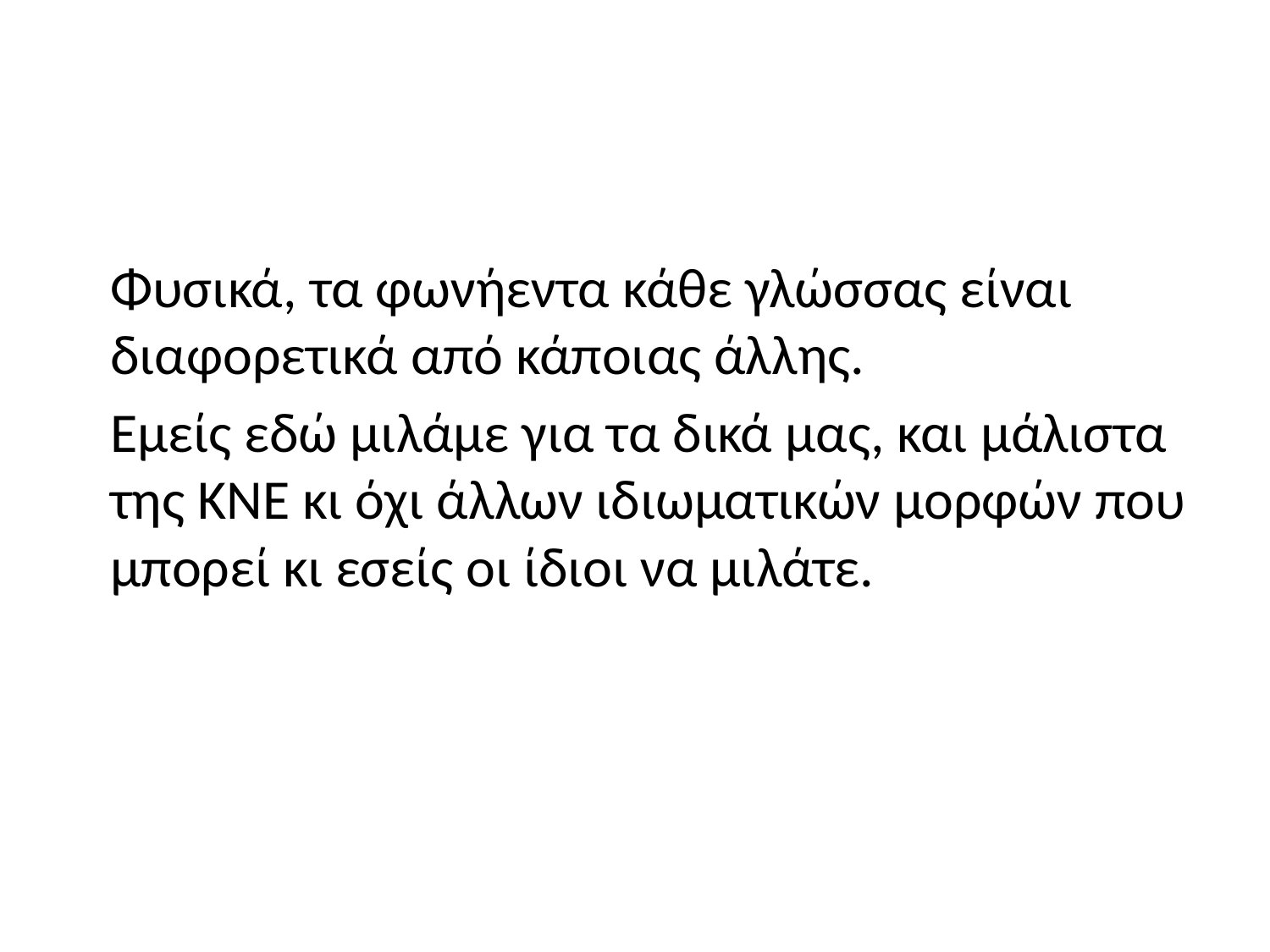

#

	Φυσικά, τα φωνήεντα κάθε γλώσσας είναι διαφορετικά από κάποιας άλλης.
	Εμείς εδώ μιλάμε για τα δικά μας, και μάλιστα της ΚΝΕ κι όχι άλλων ιδιωματικών μορφών που μπορεί κι εσείς οι ίδιοι να μιλάτε.